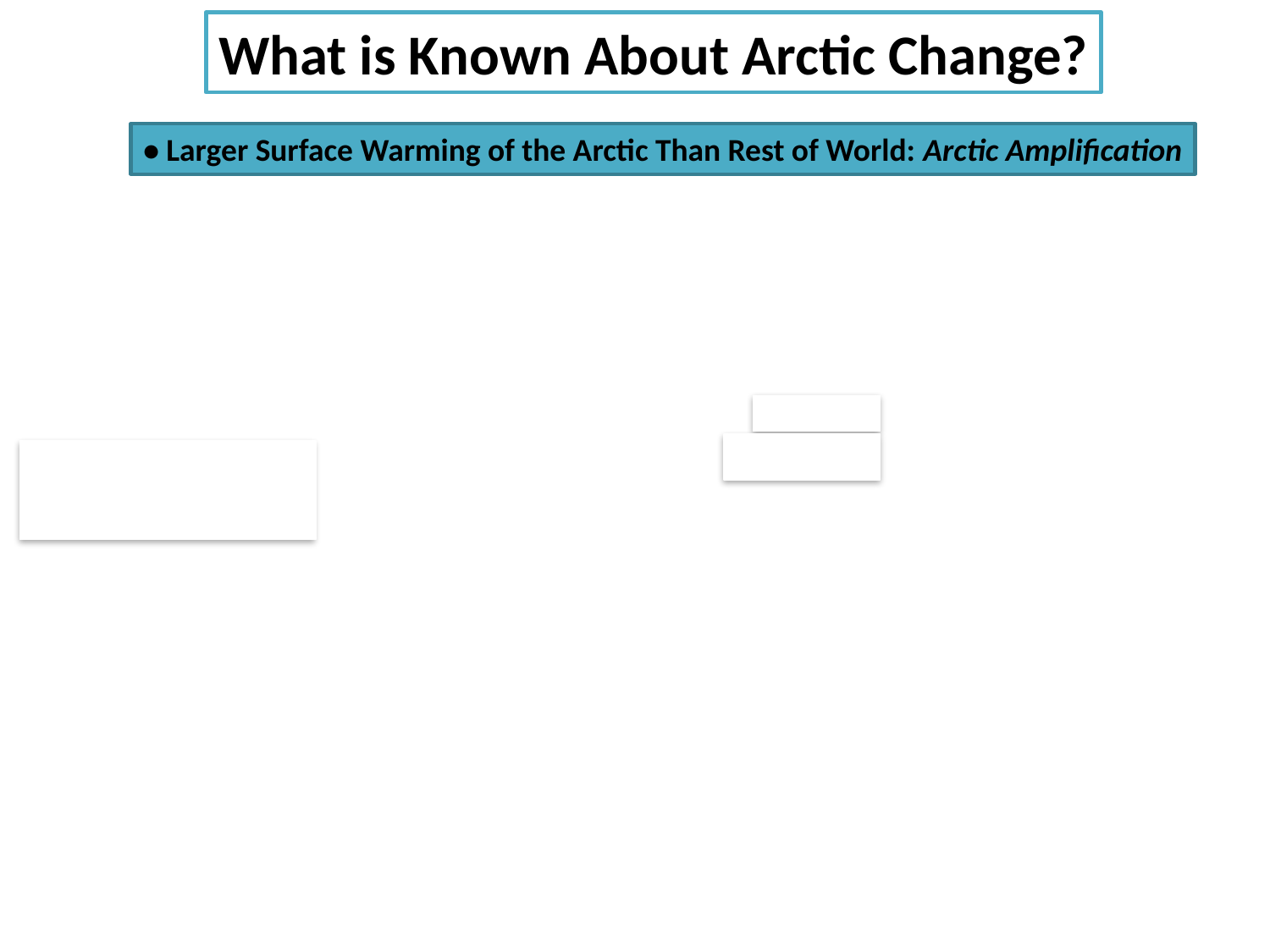

What is Known About Arctic Change?
• Larger Surface Warming of the Arctic Than Rest of World: Arctic Amplification